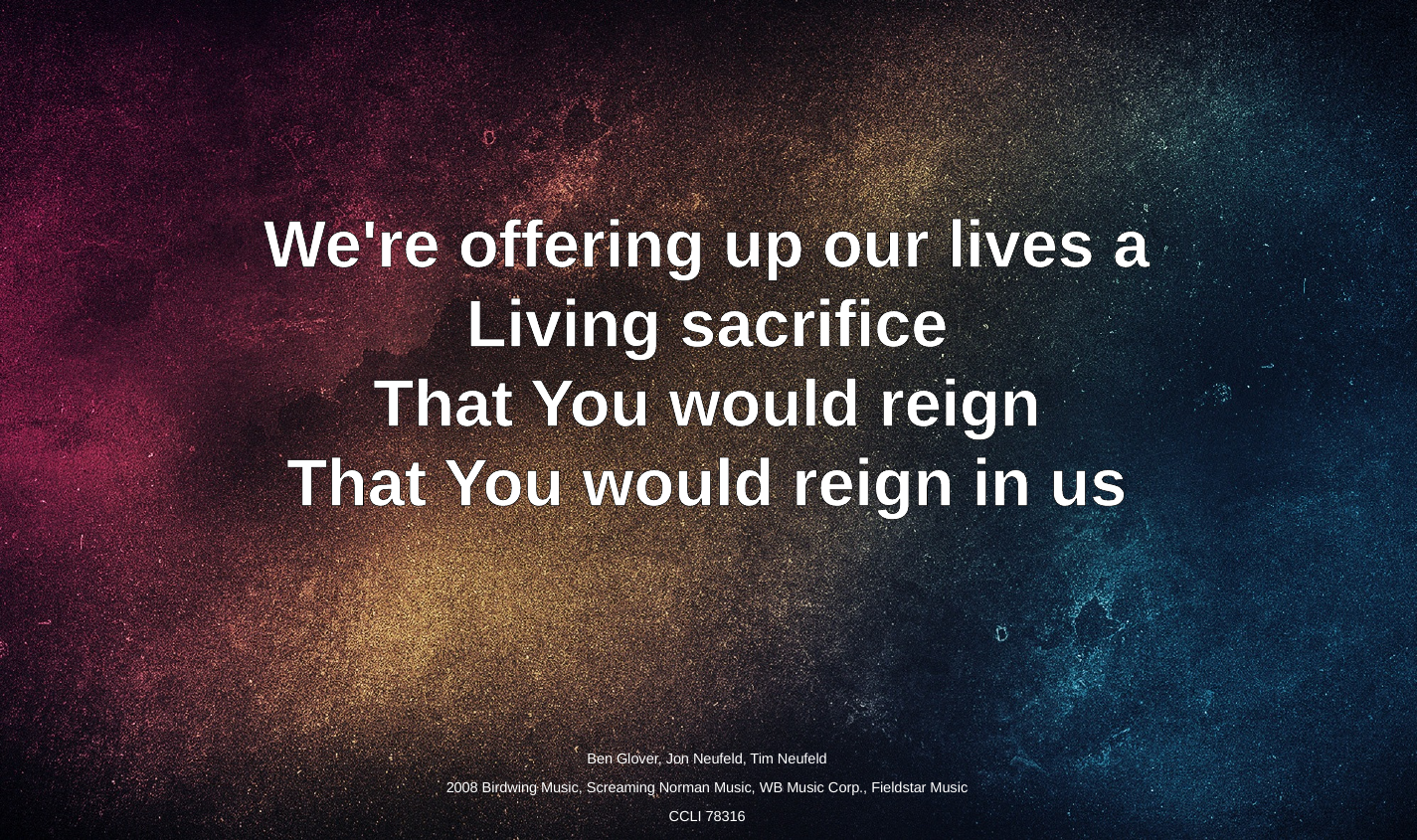

We're offering up our lives a
Living sacrifice
That You would reign
That You would reign in us
Ben Glover, Jon Neufeld, Tim Neufeld
2008 Birdwing Music, Screaming Norman Music, WB Music Corp., Fieldstar Music
CCLI 78316